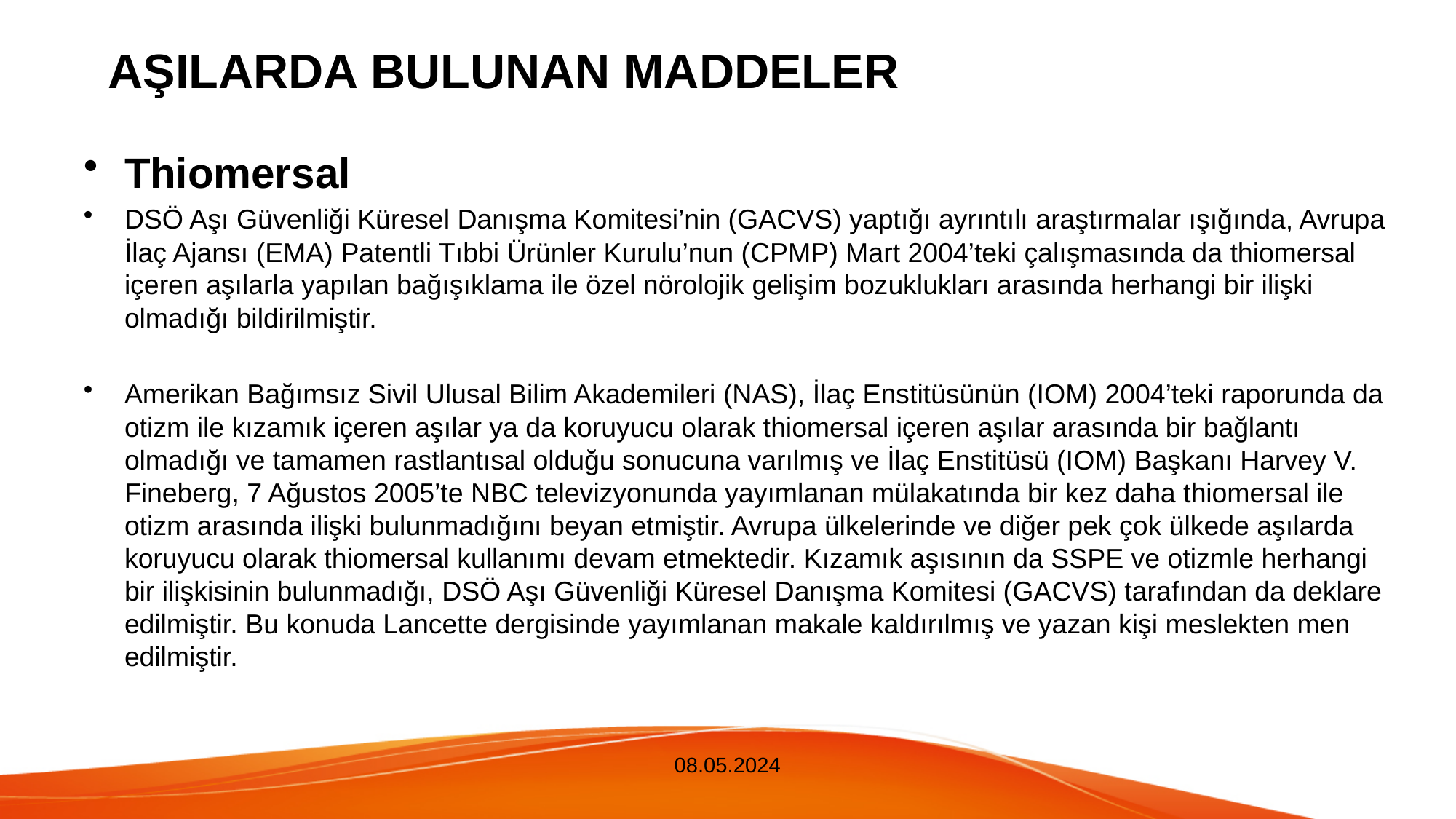

AŞILARDA BULUNAN MADDELER

Thiomersal
DSÖ Aşı Güvenliği Küresel Danışma Komitesi’nin (GACVS) yaptığı ayrıntılı araştırmalar ışığında, Avrupa İlaç Ajansı (EMA) Patentli Tıbbi Ürünler Kurulu’nun (CPMP) Mart 2004’teki çalışmasında da thiomersal içeren aşılarla yapılan bağışıklama ile özel nörolojik gelişim bozuklukları arasında herhangi bir ilişki olmadığı bildirilmiştir.

Amerikan Bağımsız Sivil Ulusal Bilim Akademileri (NAS), İlaç Enstitüsünün (IOM) 2004’teki raporunda da otizm ile kızamık içeren aşılar ya da koruyucu olarak thiomersal içeren aşılar arasında bir bağlantı olmadığı ve tamamen rastlantısal olduğu sonucuna varılmış ve İlaç Enstitüsü (IOM) Başkanı Harvey V. Fineberg, 7 Ağustos 2005’te NBC televizyonunda yayımlanan mülakatında bir kez daha thiomersal ile otizm arasında ilişki bulunmadığını beyan etmiştir. Avrupa ülkelerinde ve diğer pek çok ülkede aşılarda koruyucu olarak thiomersal kullanımı devam etmektedir. Kızamık aşısının da SSPE ve otizmle herhangi bir ilişkisinin bulunmadığı, DSÖ Aşı Güvenliği Küresel Danışma Komitesi (GACVS) tarafından da deklare edilmiştir. Bu konuda Lancette dergisinde yayımlanan makale kaldırılmış ve yazan kişi meslekten men edilmiştir.
08.05.2024